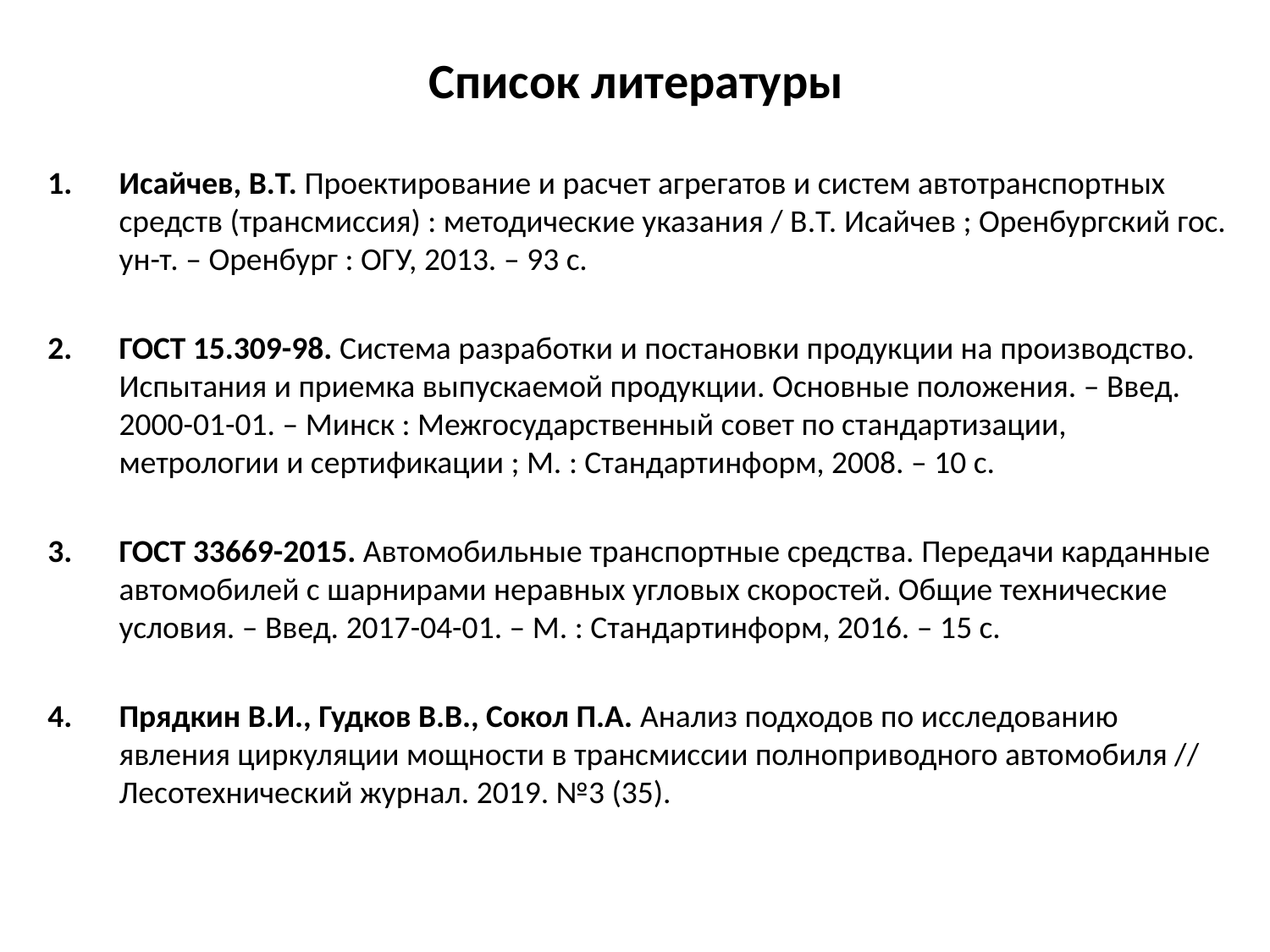

# Список литературы
Исайчев, В.Т. Проектирование и расчет агрегатов и систем автотранспортных средств (трансмиссия) : методические указания / В.Т. Исайчев ; Оренбургский гос. ун-т. – Оренбург : ОГУ, 2013. – 93 с.

ГОСТ 15.309-98. Система разработки и постановки продукции на производство. Испытания и приемка выпускаемой продукции. Основные положения. – Введ. 2000-01-01. – Минск : Межгосударственный совет по стандартизации, метрологии и сертификации ; М. : Стандартинформ, 2008. – 10 с.

ГОСТ 33669-2015. Автомобильные транспортные средства. Передачи карданные автомобилей с шарнирами неравных угловых скоростей. Общие технические условия. – Введ. 2017-04-01. – М. : Стандартинформ, 2016. – 15 с.

Прядкин В.И., Гудков В.В., Сокол П.А. Анализ подходов по исследованию явления циркуляции мощности в трансмиссии полноприводного автомобиля // Лесотехнический журнал. 2019. №3 (35).